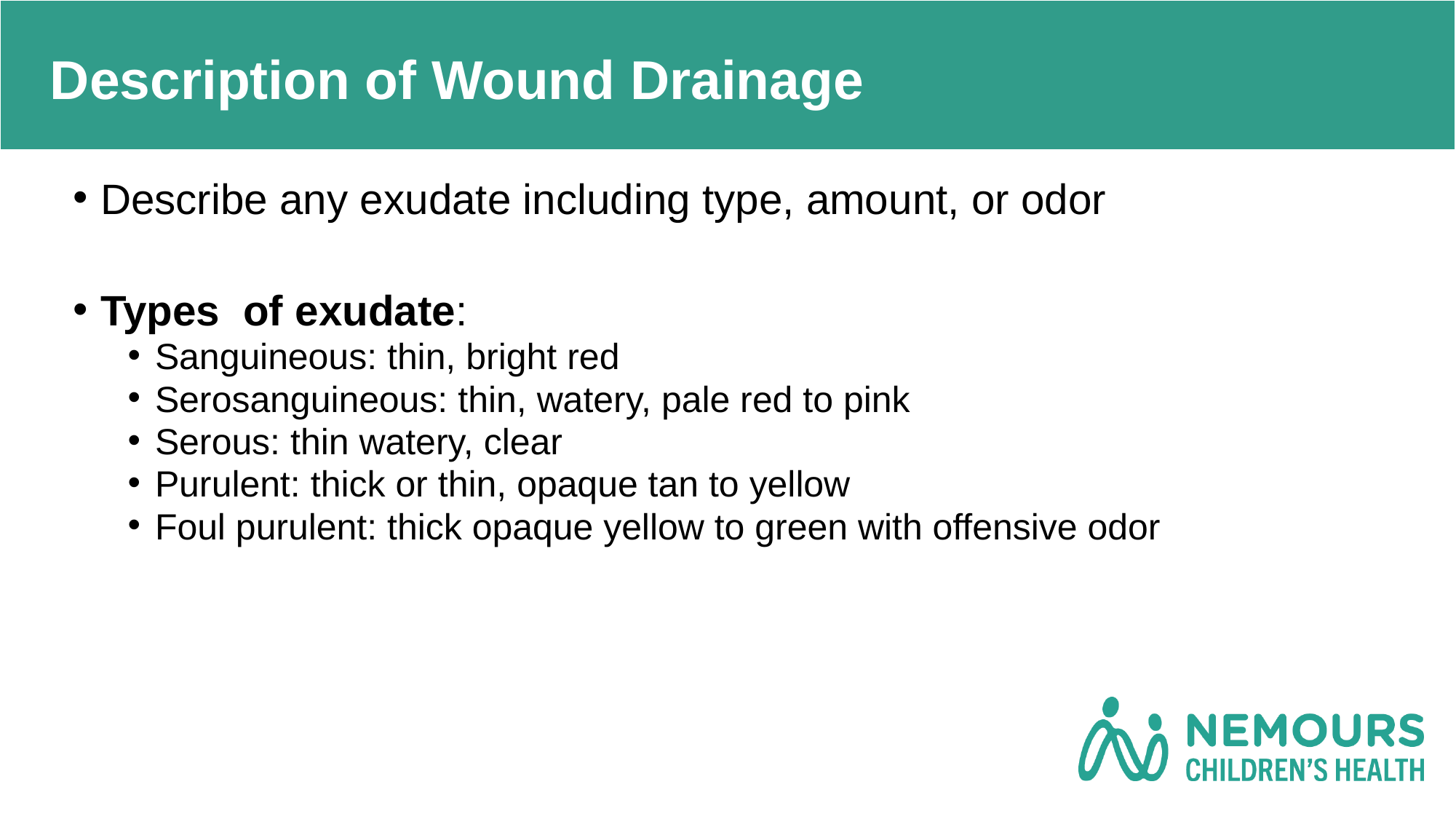

# Description of Wound Drainage
Describe any exudate including type, amount, or odor

Types  of exudate:
Sanguineous: thin, bright red
Serosanguineous: thin, watery, pale red to pink
Serous: thin watery, clear
Purulent: thick or thin, opaque tan to yellow
Foul purulent: thick opaque yellow to green with offensive odor